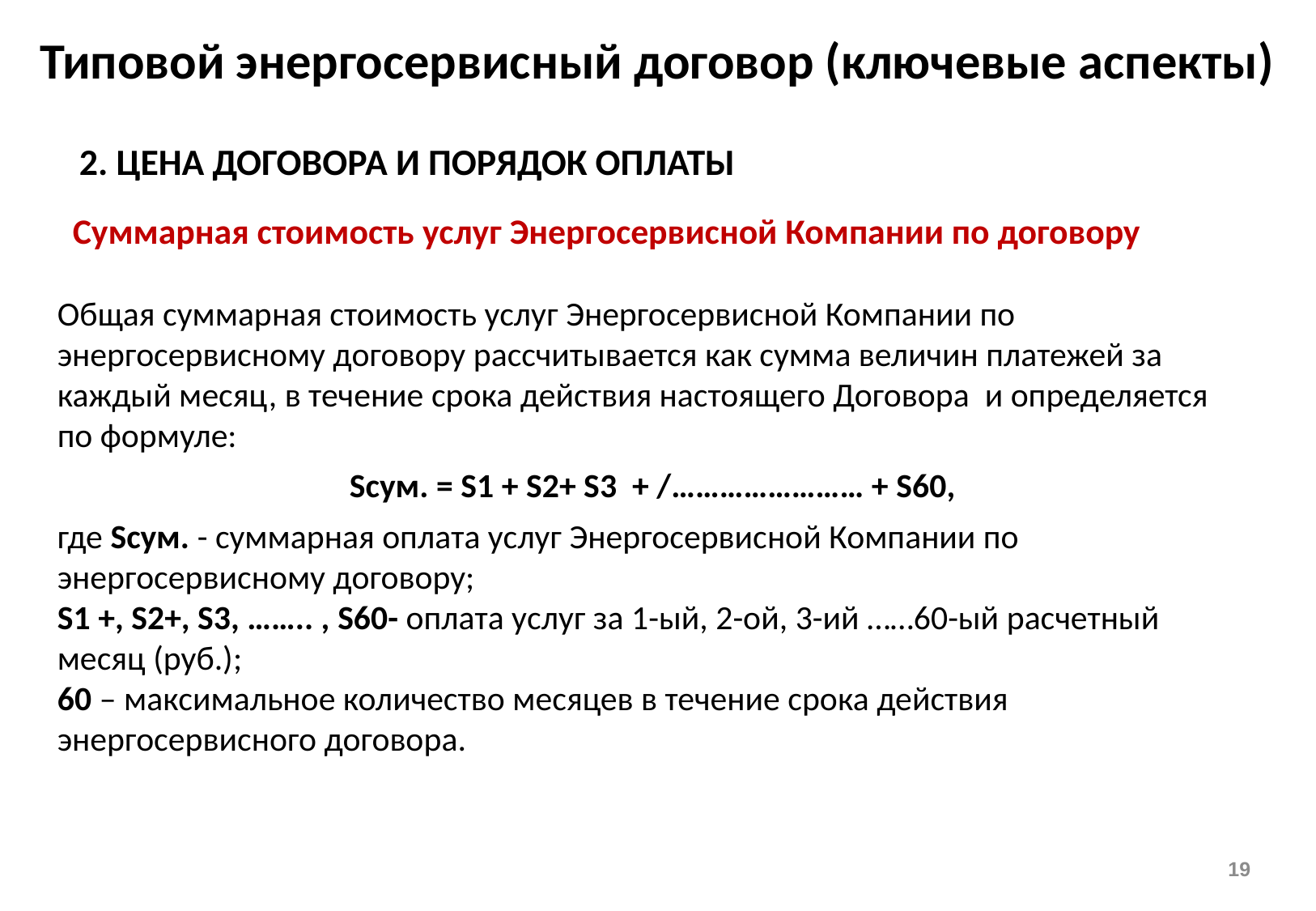

Типовой энергосервисный договор (ключевые аспекты)
2. ЦЕНА ДОГОВОРА И ПОРЯДОК ОПЛАТЫ
Суммарная стоимость услуг Энергосервисной Компании по договору
Общая суммарная стоимость услуг Энергосервисной Компании по энергосервисному договору рассчитывается как сумма величин платежей за каждый месяц, в течение срока действия настоящего Договора  и определяется по формуле:
Sсум. = S1 + S2+ S3  + /…………………… + S60,
где Sсум. - суммарная оплата услуг Энергосервисной Компании по энергосервисному договору;
S1 +, S2+, S3, …….. , S60- оплата услуг за 1-ый, 2-ой, 3-ий ……60-ый расчетный месяц (руб.);
60 – максимальное количество месяцев в течение срока действия энергосервисного договора.

19